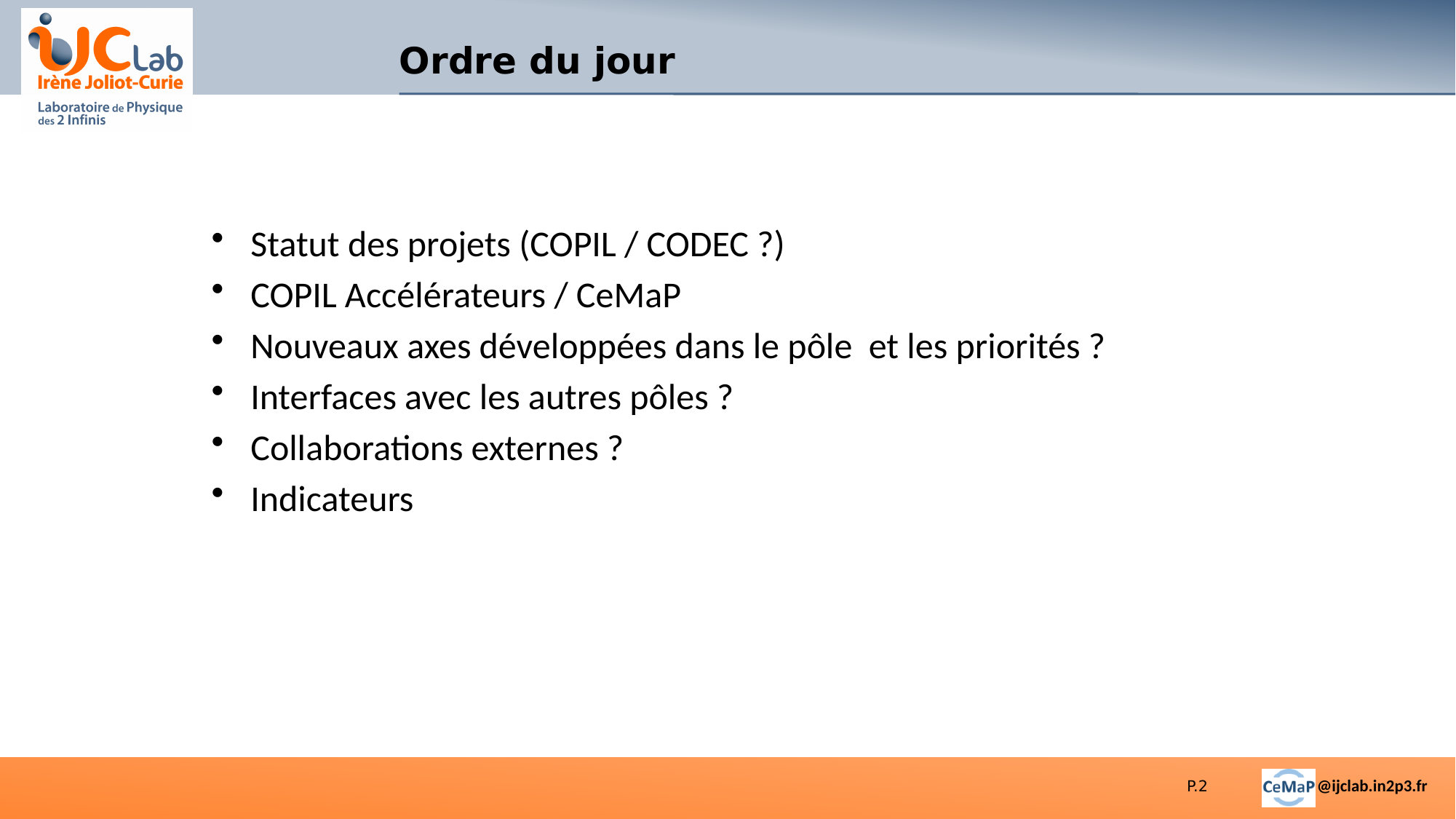

# Ordre du jour
Statut des projets (COPIL / CODEC ?)
COPIL Accélérateurs / CeMaP
Nouveaux axes développées dans le pôle  et les priorités ?
Interfaces avec les autres pôles ?
Collaborations externes ?
Indicateurs